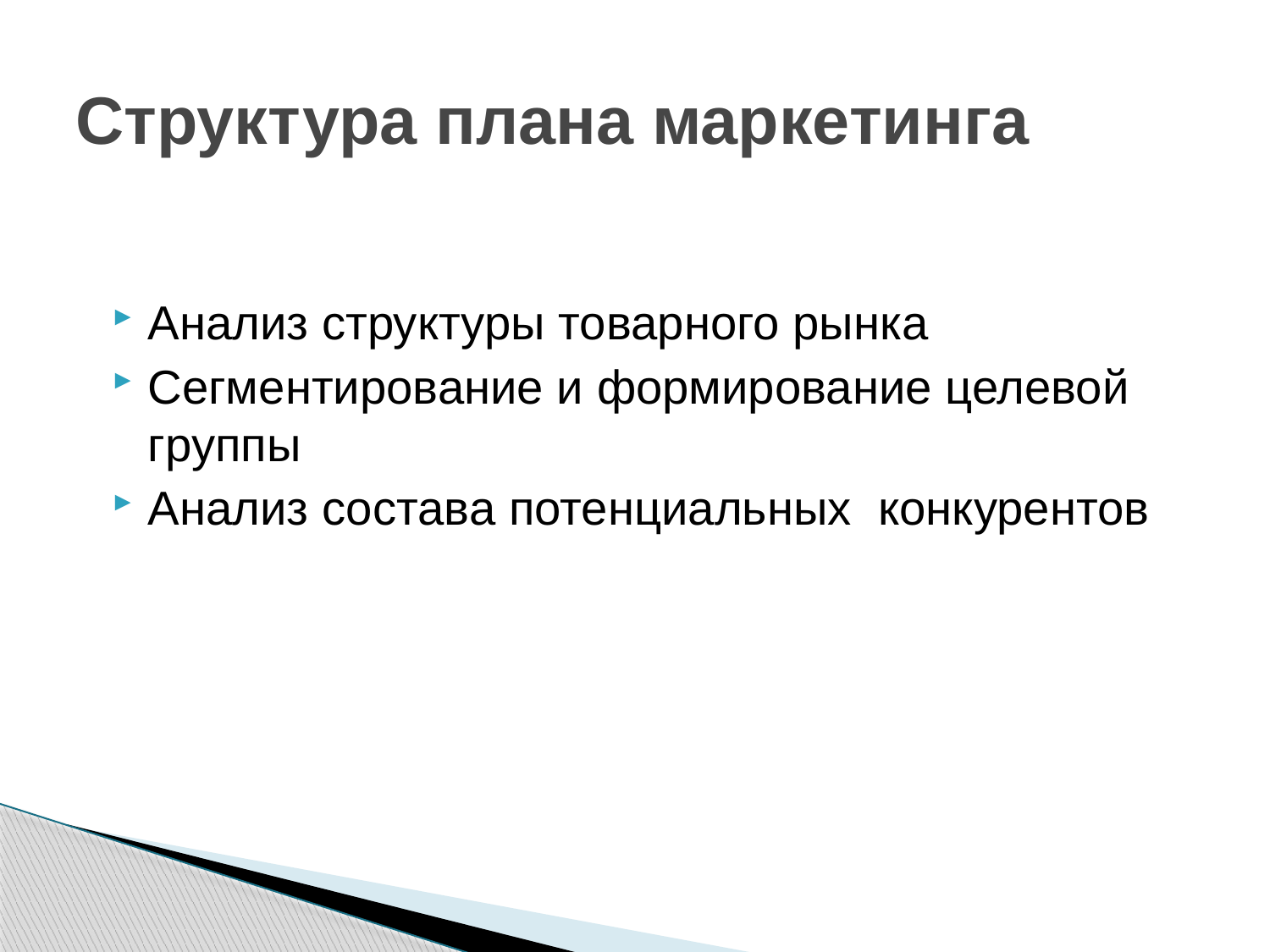

# Структура плана маркетинга
Анализ структуры товарного рынка
Сегментирование и формирование целевой группы
Анализ состава потенциальных  конкурентов